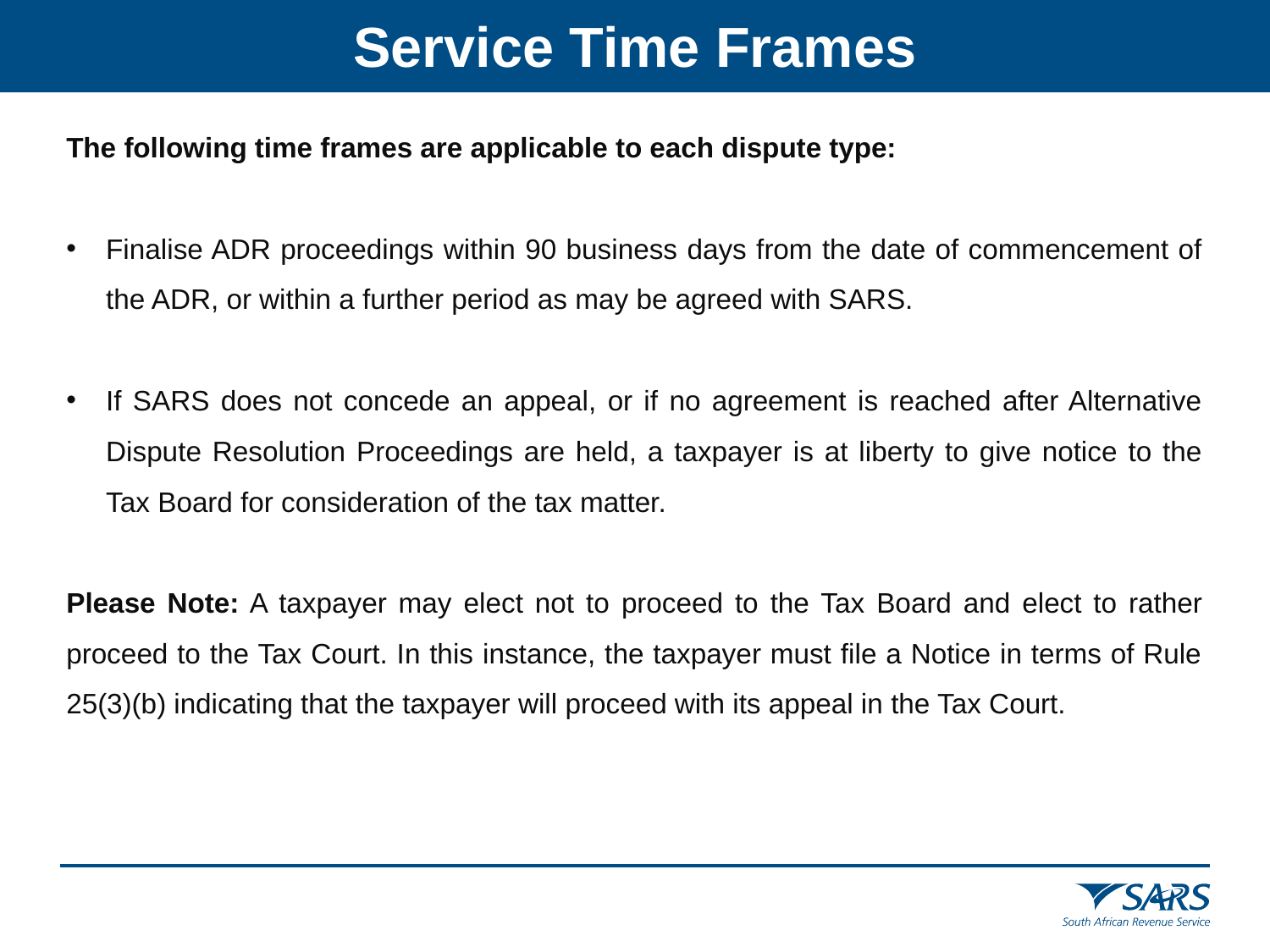

Service Time Frames
The following time frames are applicable to each dispute type:

Finalise ADR proceedings within 90 business days from the date of commencement of the ADR, or within a further period as may be agreed with SARS.

If SARS does not concede an appeal, or if no agreement is reached after Alternative Dispute Resolution Proceedings are held, a taxpayer is at liberty to give notice to the Tax Board for consideration of the tax matter.

Please Note: A taxpayer may elect not to proceed to the Tax Board and elect to rather proceed to the Tax Court. In this instance, the taxpayer must file a Notice in terms of Rule 25(3)(b) indicating that the taxpayer will proceed with its appeal in the Tax Court.